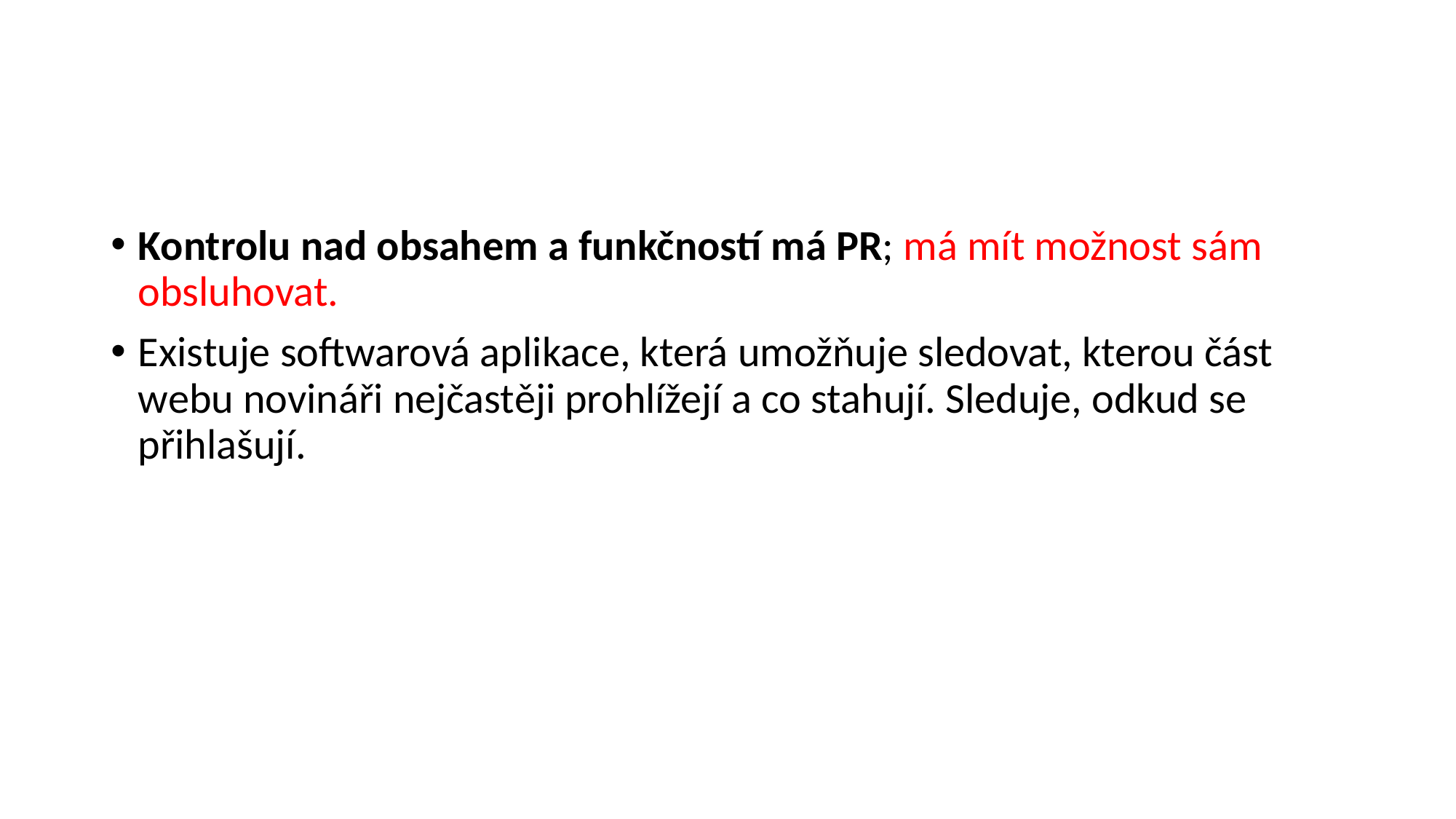

#
Kontrolu nad obsahem a funkčností má PR; má mít možnost sám obsluhovat.
Existuje softwarová aplikace, která umožňuje sledovat, kterou část webu novináři nejčastěji prohlížejí a co stahují. Sleduje, odkud se přihlašují.